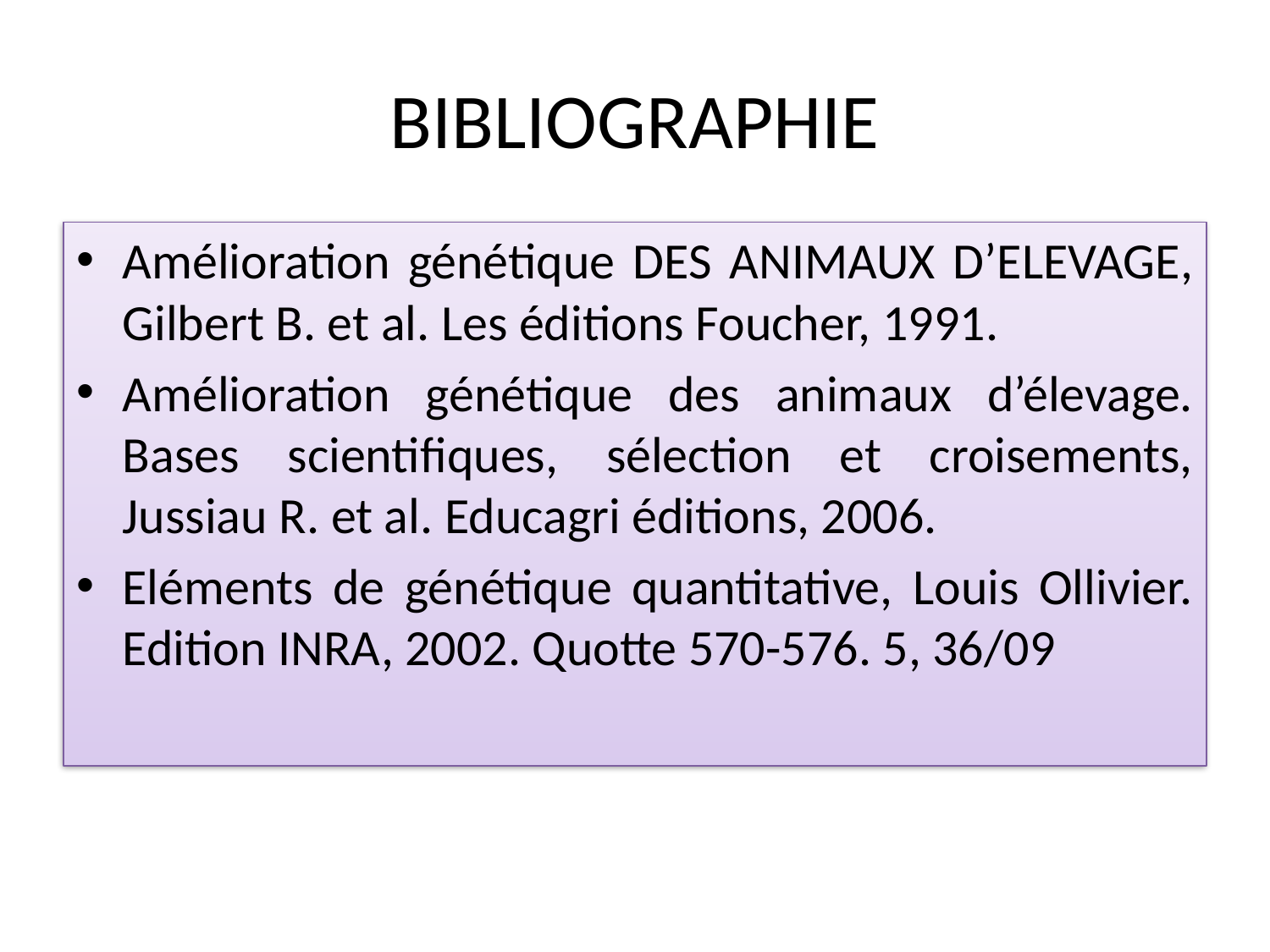

# BIBLIOGRAPHIE
Amélioration génétique DES ANIMAUX D’ELEVAGE, Gilbert B. et al. Les éditions Foucher, 1991.
Amélioration génétique des animaux d’élevage. Bases scientifiques, sélection et croisements, Jussiau R. et al. Educagri éditions, 2006.
Eléments de génétique quantitative, Louis Ollivier. Edition INRA, 2002. Quotte 570-576. 5, 36/09